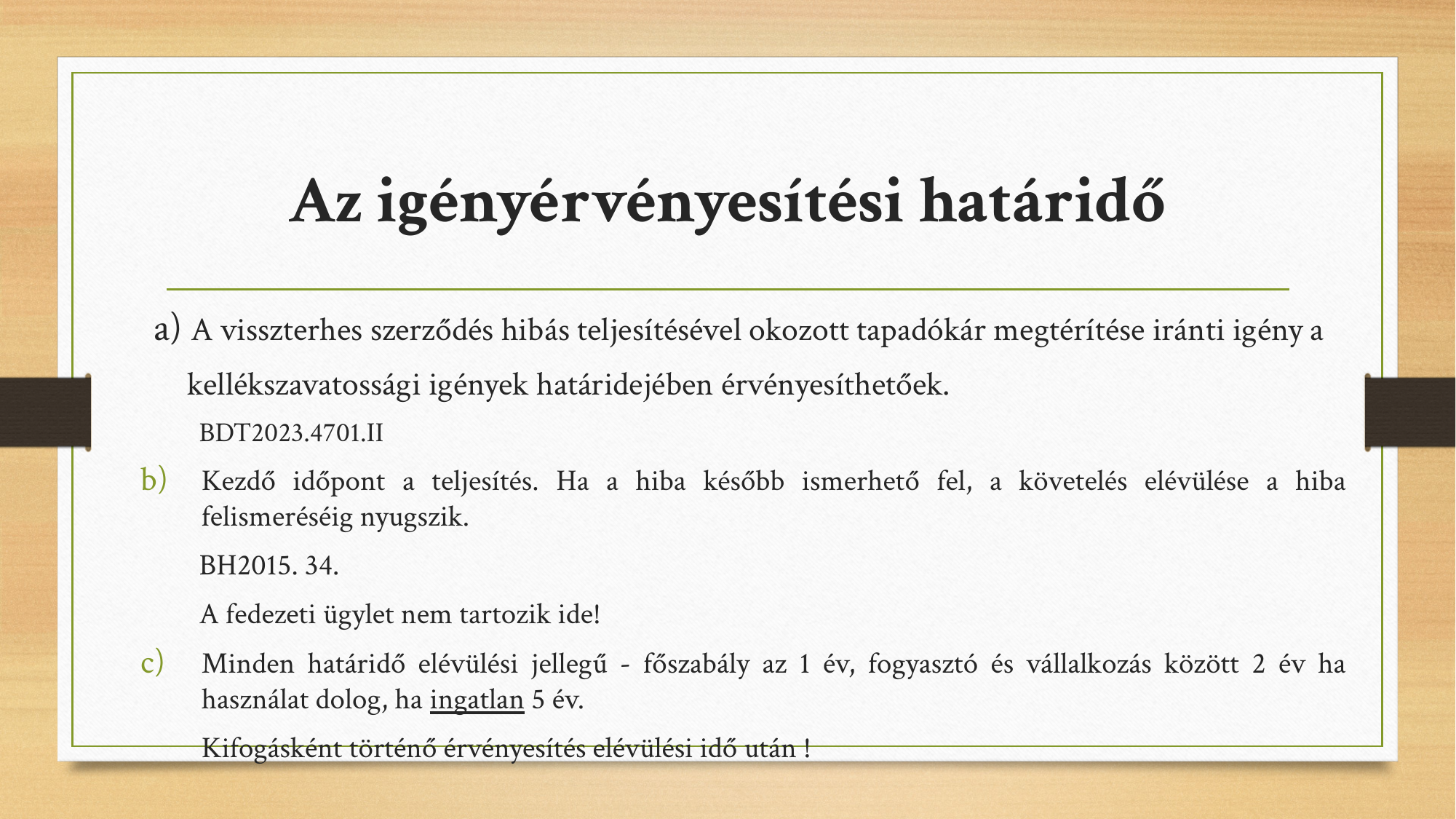

# Az igényérvényesítési határidő
   a) A visszterhes szerződés hibás teljesítésével okozott tapadókár megtérítése iránti igény a
        kellékszavatossági igények határidejében érvényesíthetőek.
BDT2023.4701.II
Kezdő időpont a teljesítés. Ha a hiba később ismerhető fel, a követelés elévülése a hiba felismeréséig nyugszik.
BH2015. 34.
A fedezeti ügylet nem tartozik ide!
Minden határidő elévülési jellegű - főszabály az 1 év, fogyasztó és vállalkozás között 2 év ha használat dolog, ha ingatlan 5 év.
Kifogásként történő érvényesítés elévülési idő után !